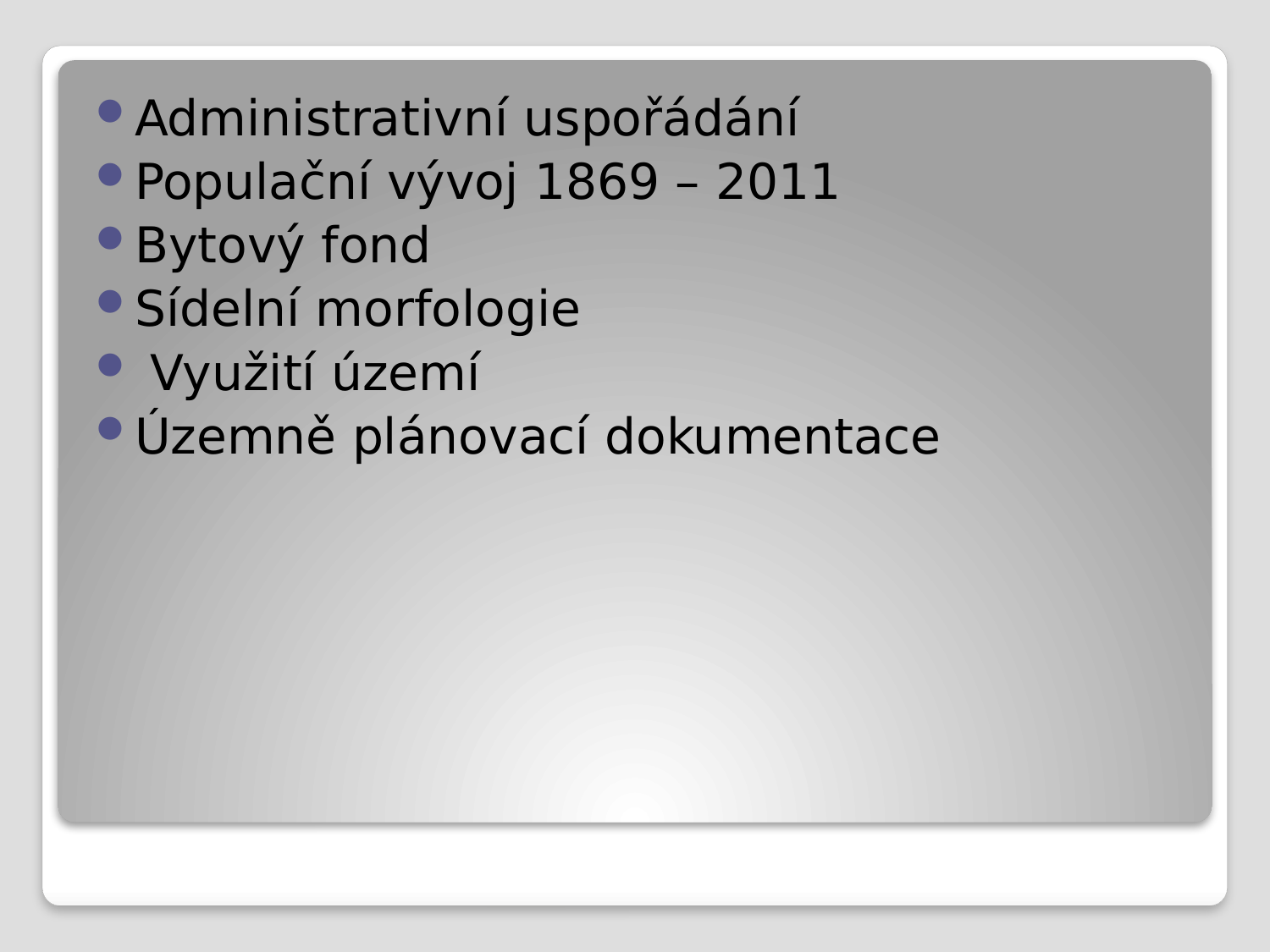

Administrativní uspořádání
Populační vývoj 1869 – 2011
Bytový fond
Sídelní morfologie
 Využití území
Územně plánovací dokumentace
#